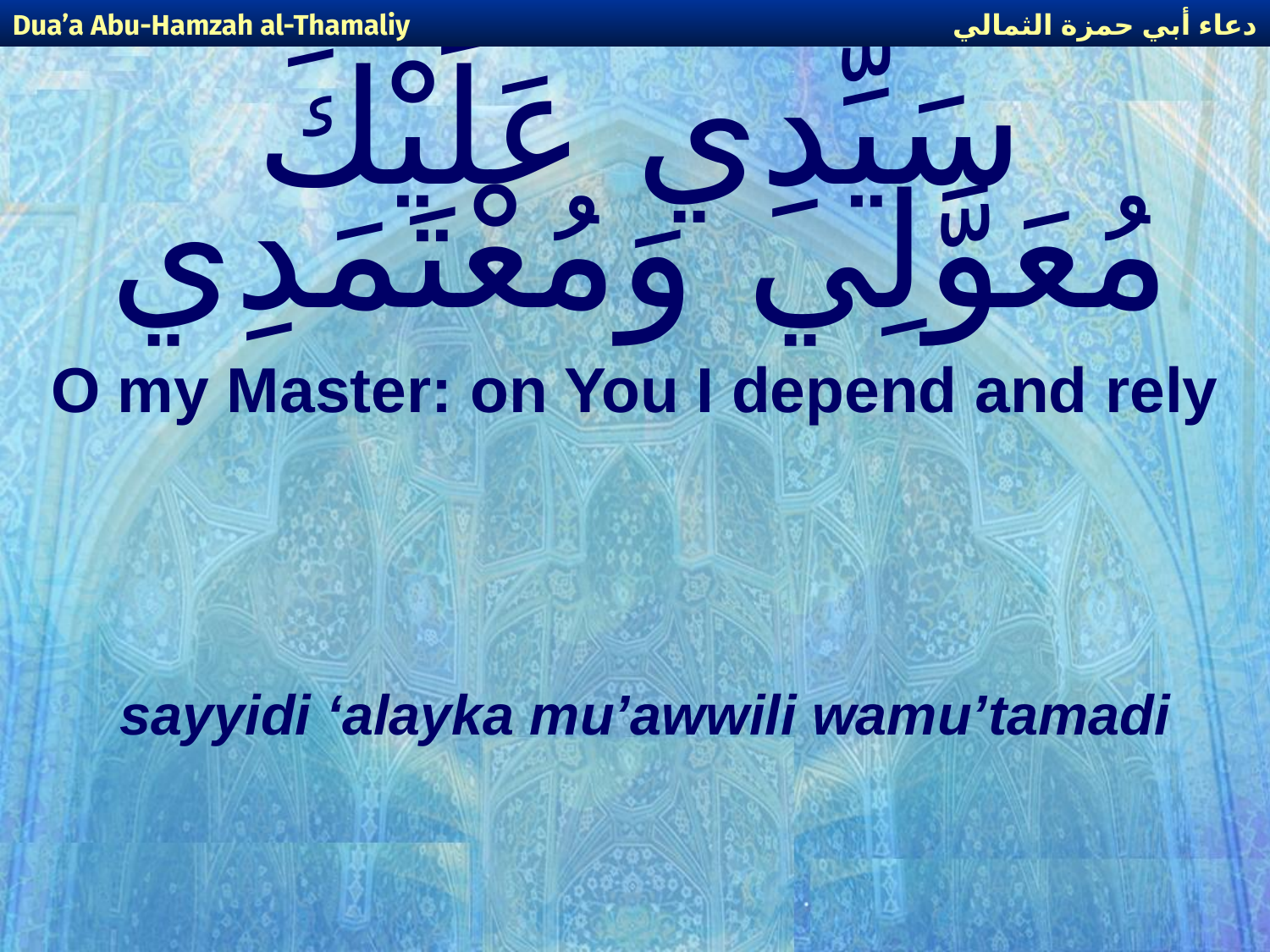

دعاء أبي حمزة الثمالي
Dua’a Abu-Hamzah al-Thamaliy
# سَيِّدِي عَلَيْكَ مُعَوَّلِي وَمُعْتَمَدِي
O my Master: on You I depend and rely
sayyidi ‘alayka mu’awwili wamu’tamadi